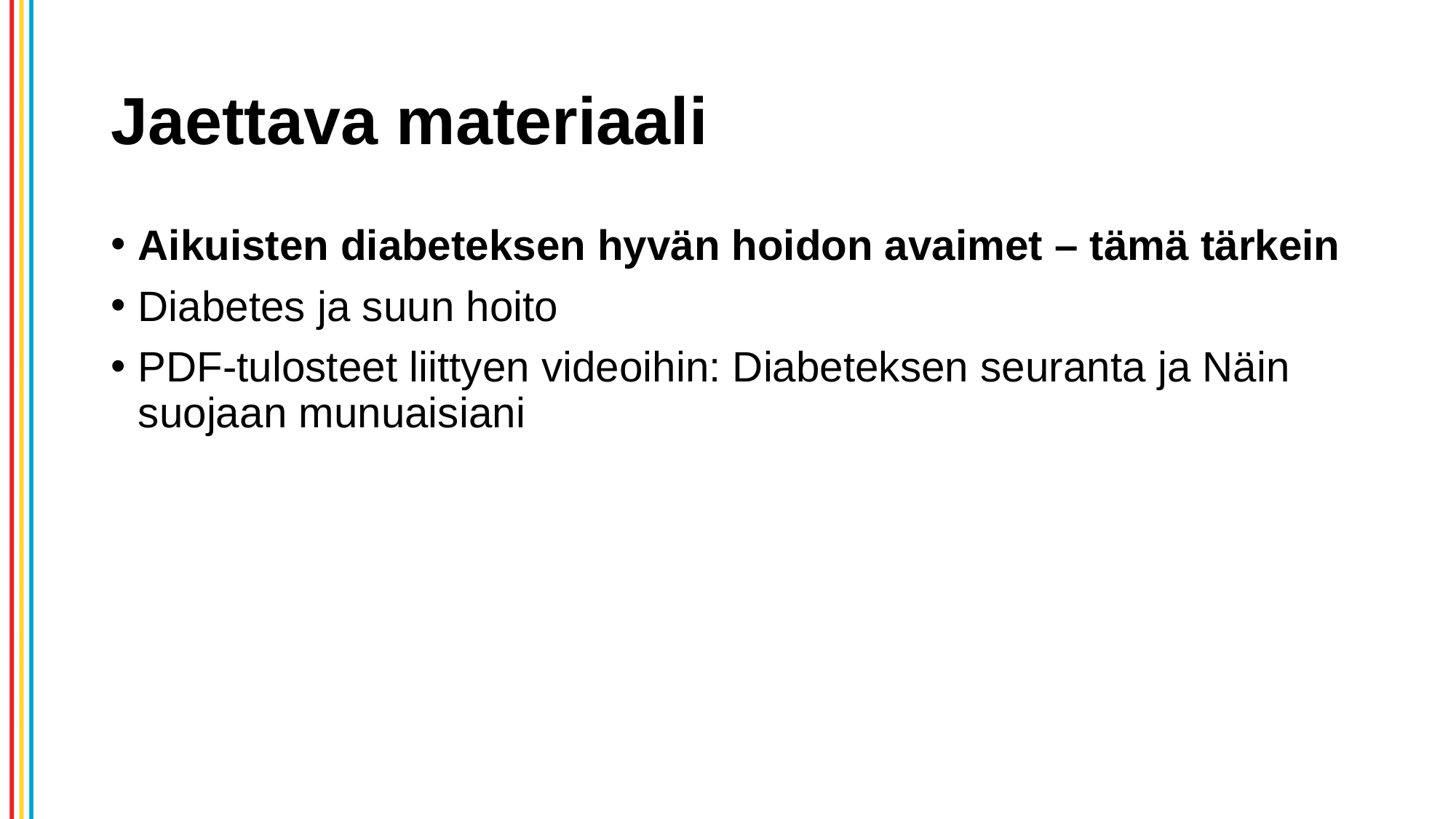

# Jaettava materiaali
Aikuisten diabeteksen hyvän hoidon avaimet – tämä tärkein
Diabetes ja suun hoito
PDF-tulosteet liittyen videoihin: Diabeteksen seuranta ja Näin suojaan munuaisiani